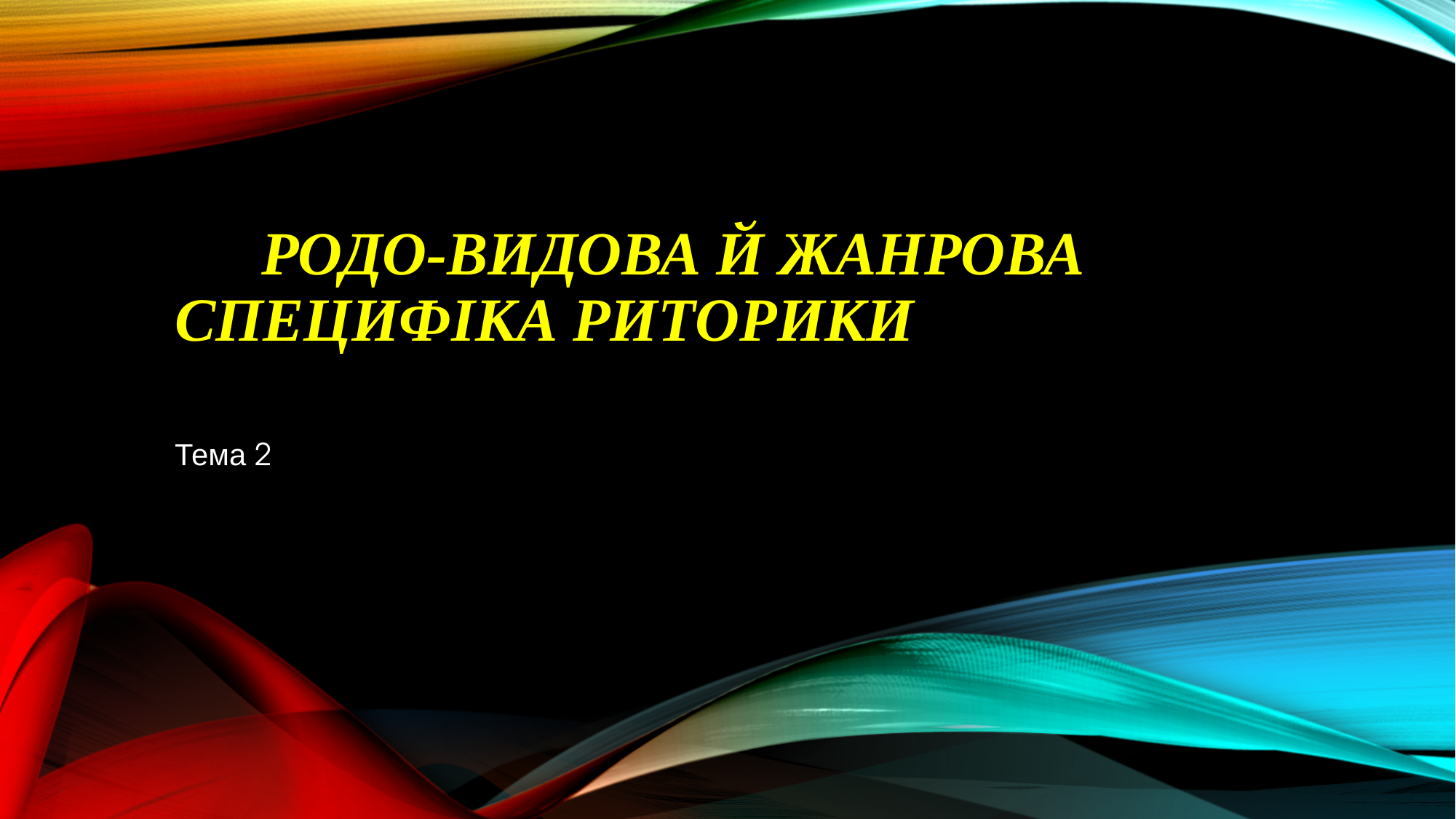

# Тема 2. Родо-видова й жанрова специфіка риторики
Тема 2